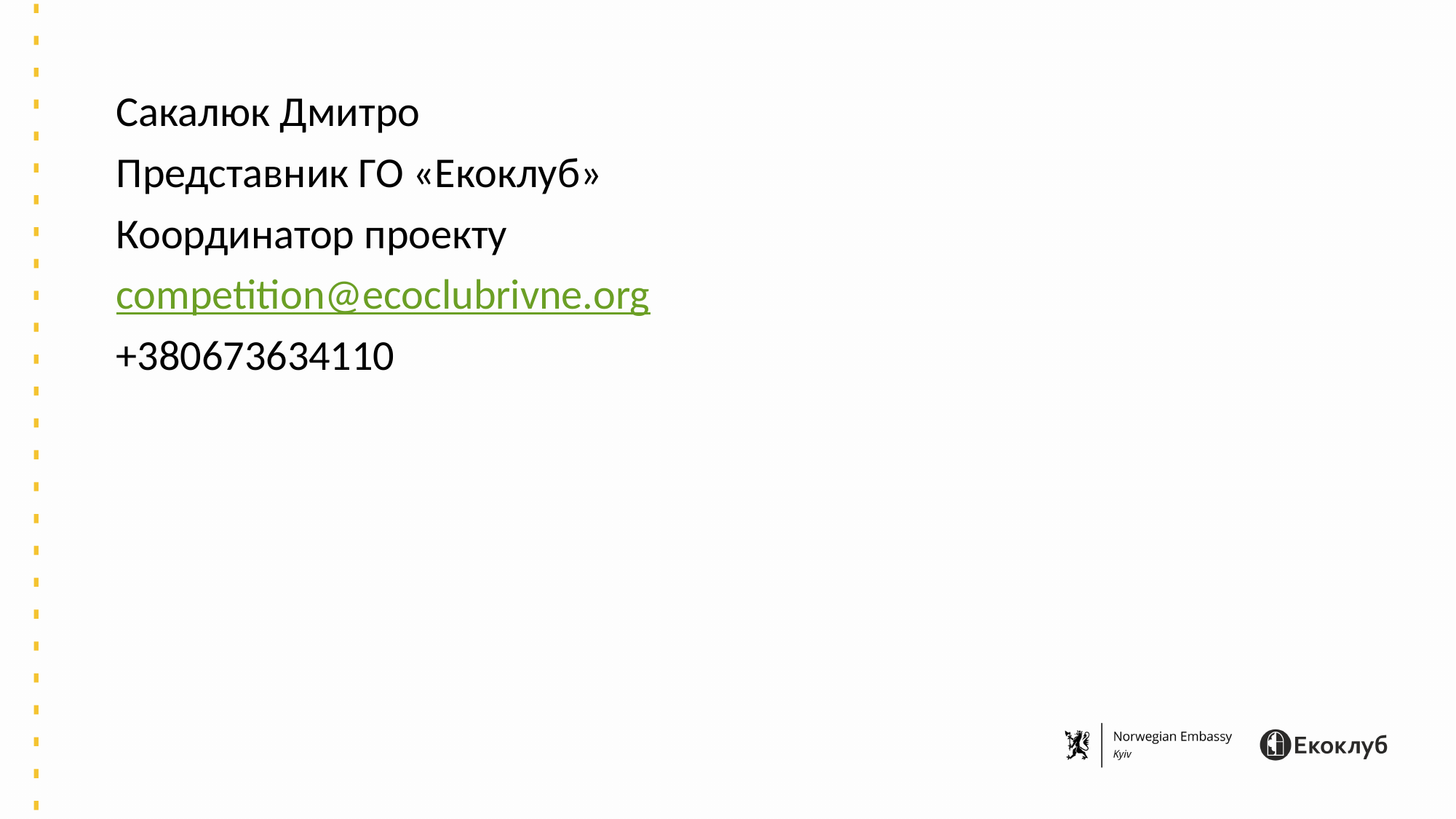

Сакалюк Дмитро
Представник ГО «Екоклуб»
Координатор проекту
competition@ecoclubrivne.org
+380673634110